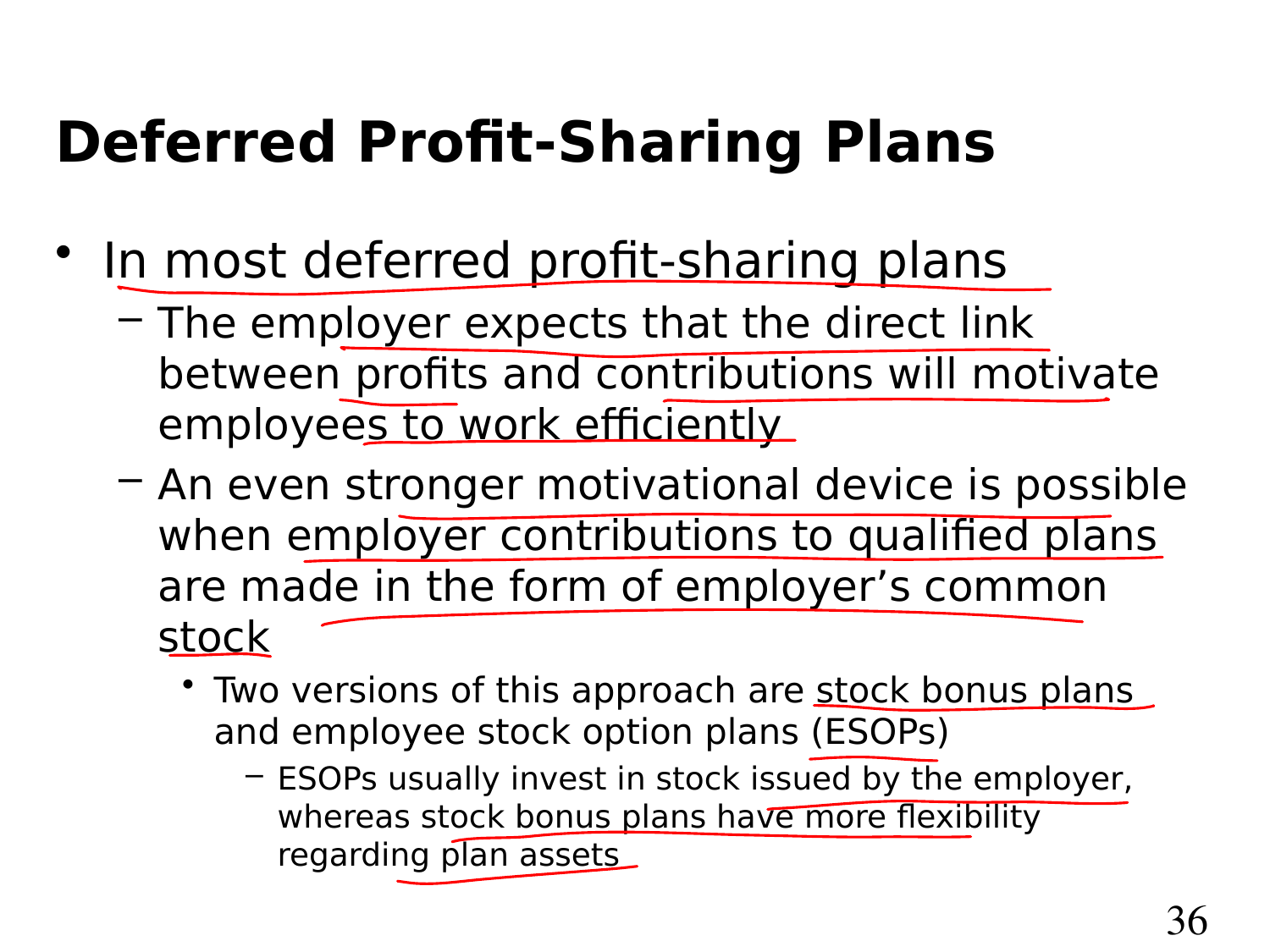

# Deferred Profit-Sharing Plans
In most deferred profit-sharing plans
The employer expects that the direct link between profits and contributions will motivate employees to work efficiently
An even stronger motivational device is possible when employer contributions to qualified plans are made in the form of employer’s common stock
Two versions of this approach are stock bonus plans and employee stock option plans (ESOPs)
ESOPs usually invest in stock issued by the employer, whereas stock bonus plans have more flexibility regarding plan assets
36